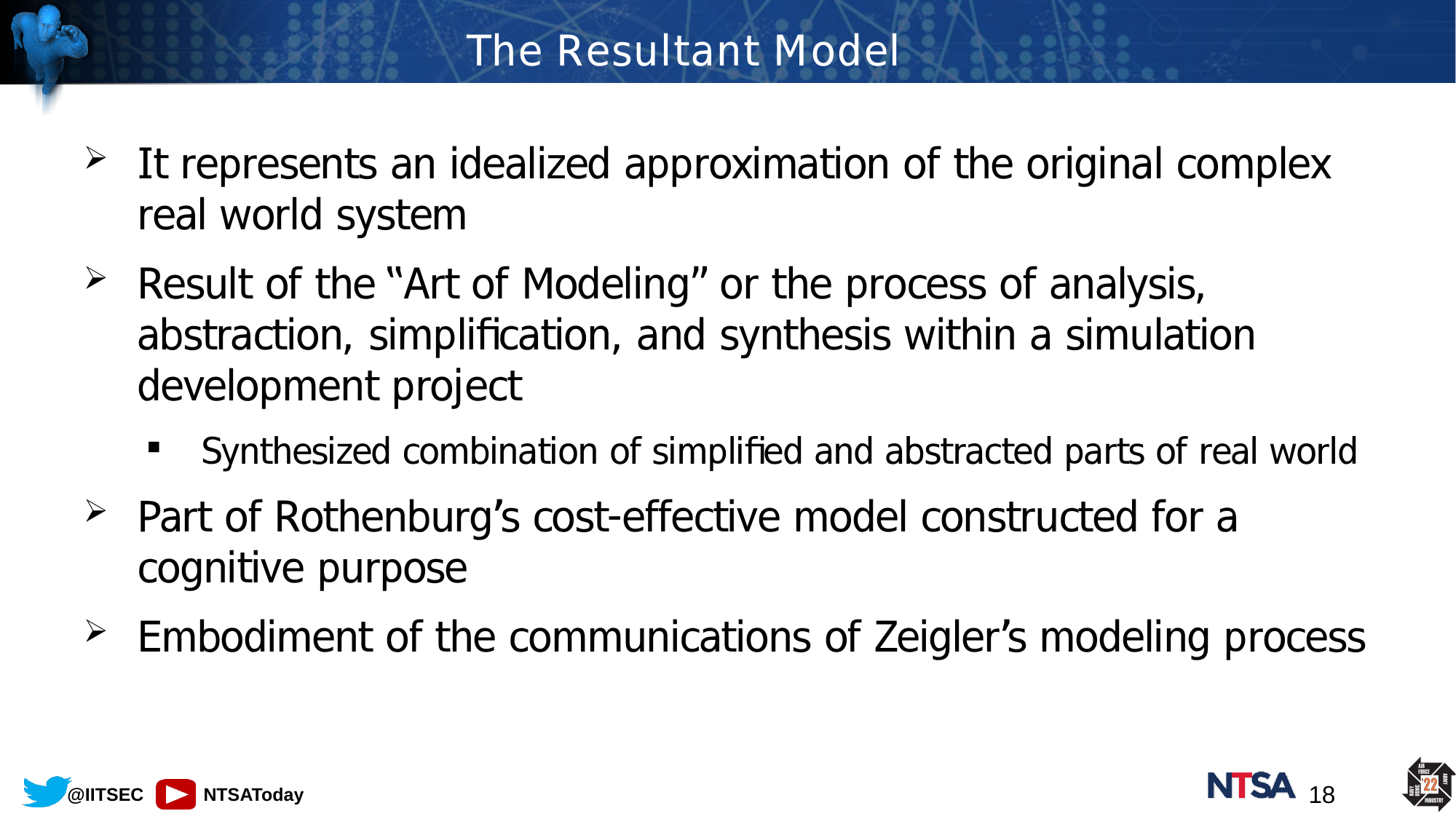

# The Resultant Model
It represents an idealized approximation of the original complex real world system
Result of the “Art of Modeling” or the process of analysis, abstraction, simplification, and synthesis within a simulation development project
Synthesized combination of simplified and abstracted parts of real world
Part of Rothenburg’s cost-effective model constructed for a cognitive purpose
Embodiment of the communications of Zeigler’s modeling process

18